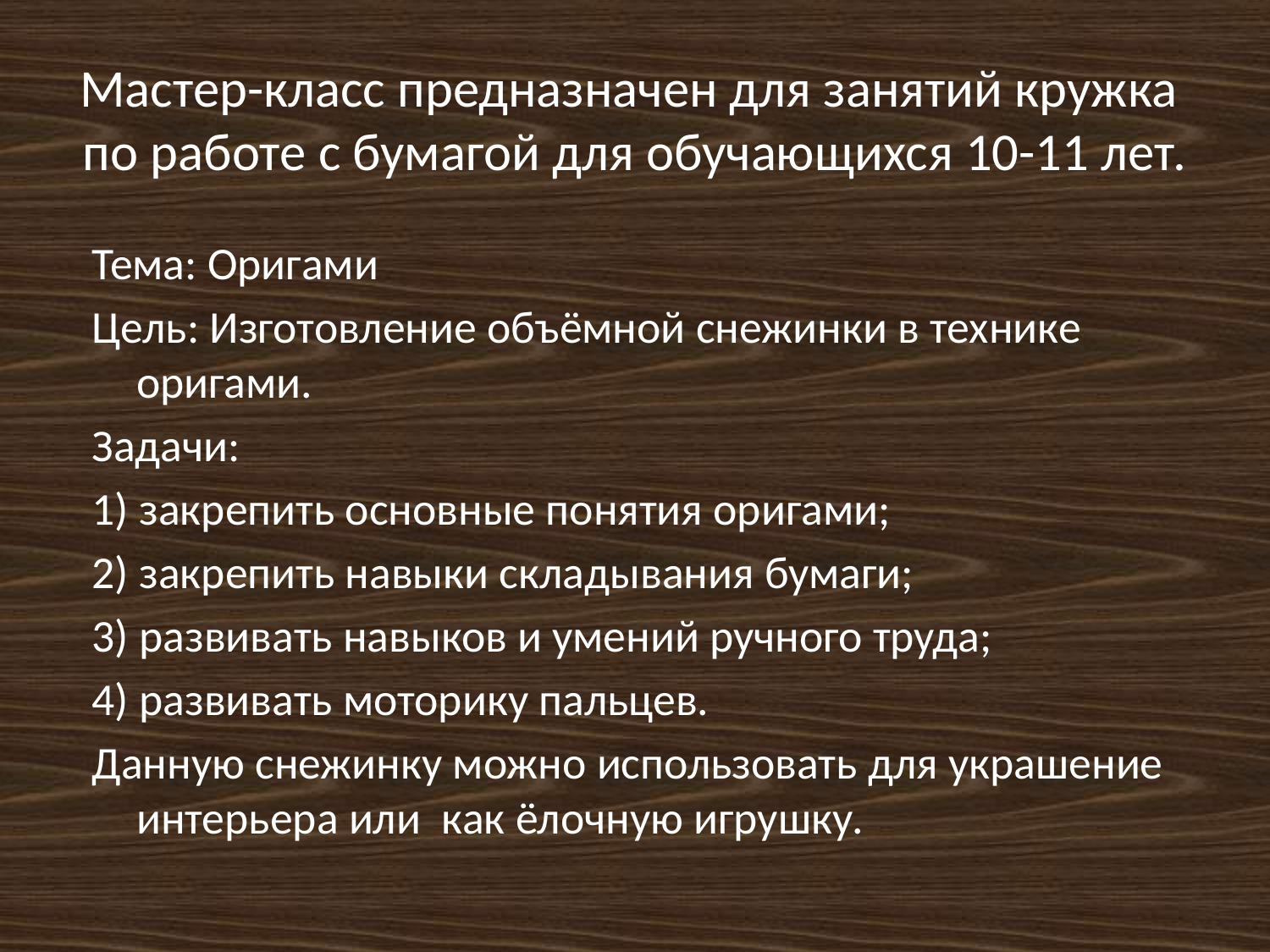

# Мастер-класс предназначен для занятий кружка  по работе с бумагой для обучающихся 10-11 лет.
Тема: Оригами
Цель: Изготовление объёмной снежинки в технике оригами.
Задачи:
1) закрепить основные понятия оригами;
2) закрепить навыки складывания бумаги;
3) развивать навыков и умений ручного труда;
4) развивать моторику пальцев.
Данную снежинку можно использовать для украшение интерьера или  как ёлочную игрушку.